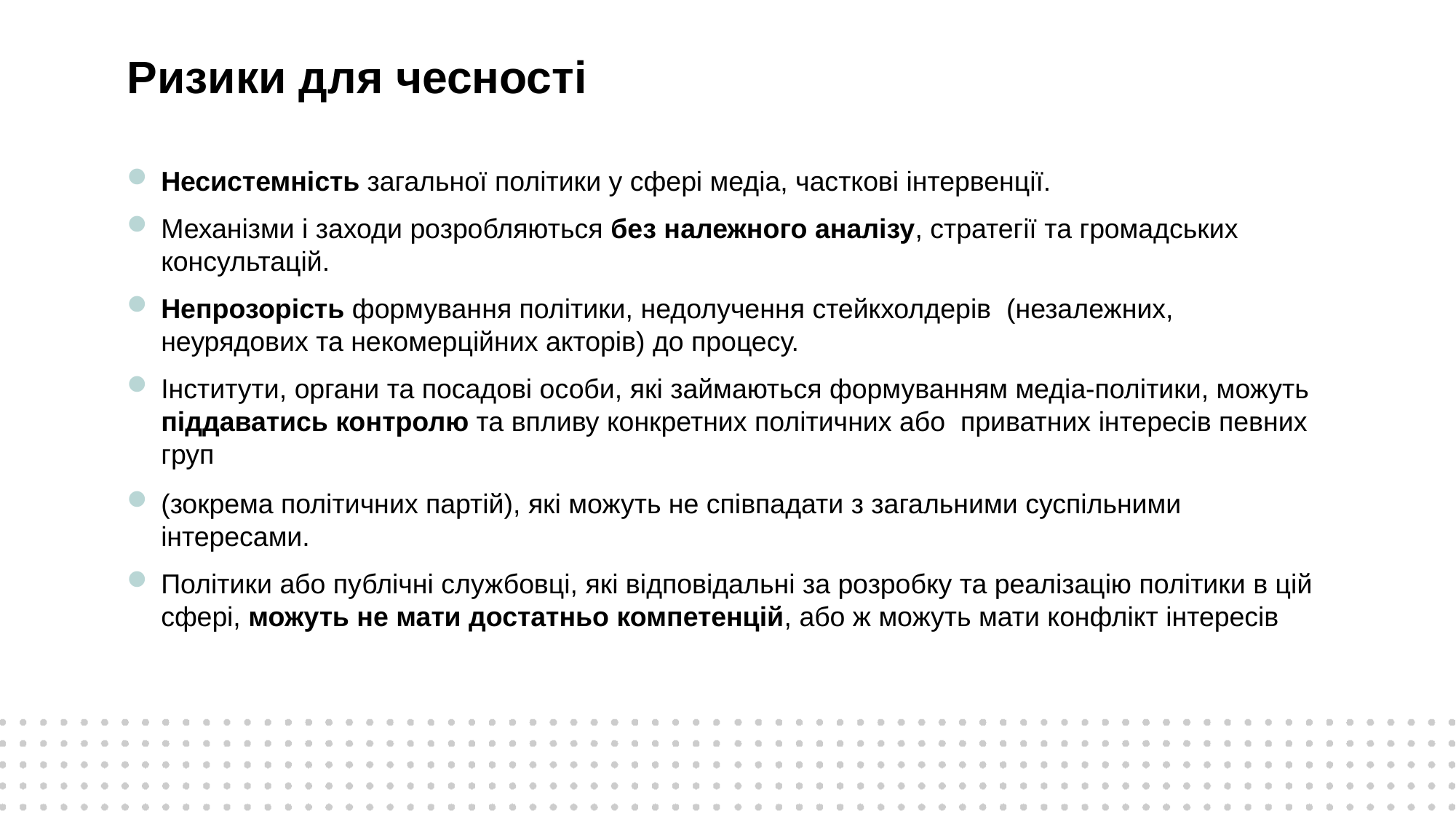

# Ризики для чесності.
Несистемність загальної політики у сфері медіа, часткові інтервенції.

Механізми і заходи розробляються без належного аналізу, стратегії та громадських консультацій.

Непрозорість формування політики, недолучення стейкхолдерів  (незалежних, неурядових та некомерційних акторів) до процесу.

Інститути, органи та посадові особи, які займаються формуванням медіа-політики, можуть піддаватись контролю та впливу конкретних політичних або  приватних інтересів певних груп

(зокрема політичних партій), які можуть не співпадати з загальними суспільними інтересами.

Політики або публічні службовці, які відповідальні за розробку та реалізацію політики в цій сфері, можуть не мати достатньо компетенцій, або ж можуть мати конфлікт інтересів